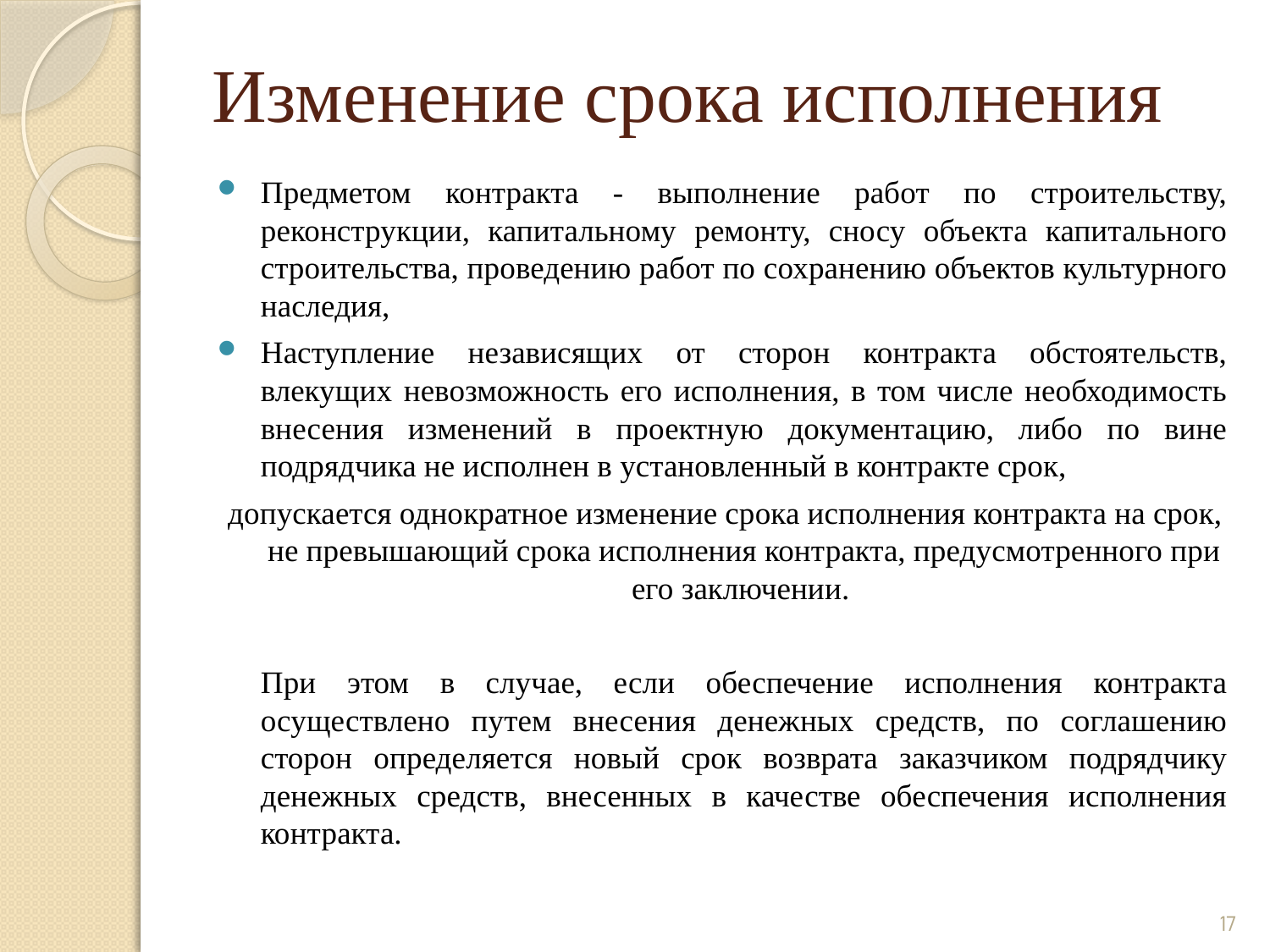

# Изменение срока исполнения
Предметом контракта - выполнение работ по строительству, реконструкции, капитальному ремонту, сносу объекта капитального строительства, проведению работ по сохранению объектов культурного наследия,
Наступление независящих от сторон контракта обстоятельств, влекущих невозможность его исполнения, в том числе необходимость внесения изменений в проектную документацию, либо по вине подрядчика не исполнен в установленный в контракте срок,
допускается однократное изменение срока исполнения контракта на срок, не превышающий срока исполнения контракта, предусмотренного при его заключении.

		При этом в случае, если обеспечение исполнения контракта осуществлено путем внесения денежных средств, по соглашению сторон определяется новый срок возврата заказчиком подрядчику денежных средств, внесенных в качестве обеспечения исполнения контракта.
17